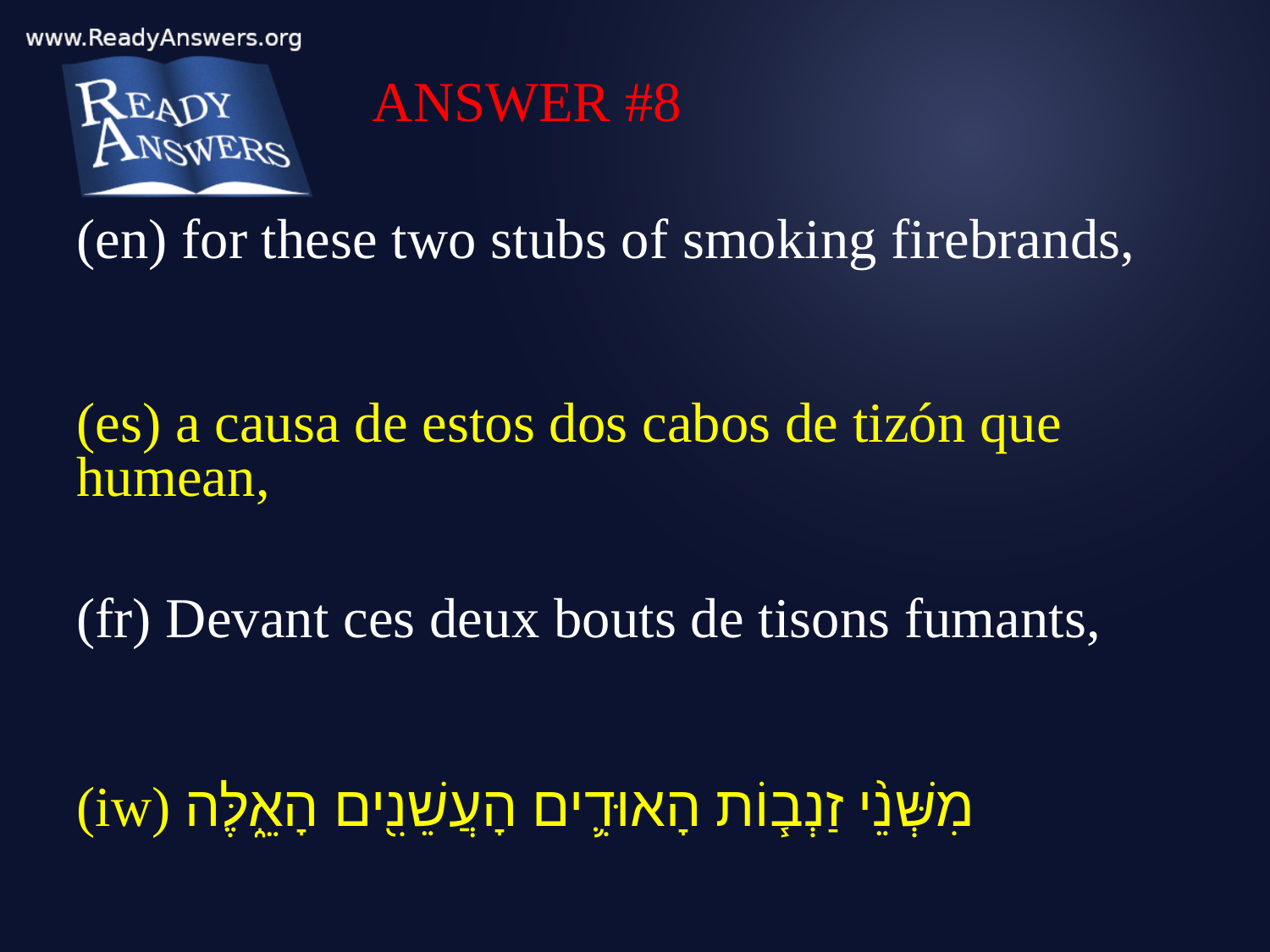

ANSWER #8
(en) for these two stubs of smoking firebrands,
(es) a causa de estos dos cabos de tizón que humean,
(fr) Devant ces deux bouts de tisons fumants,
(iw) מִשְּׁנֵ֨י זַנְב֧וֹת הָאוּדִ֛ים הָעֲשֵׁנִ֖ים הָאֵ֑לֶּה